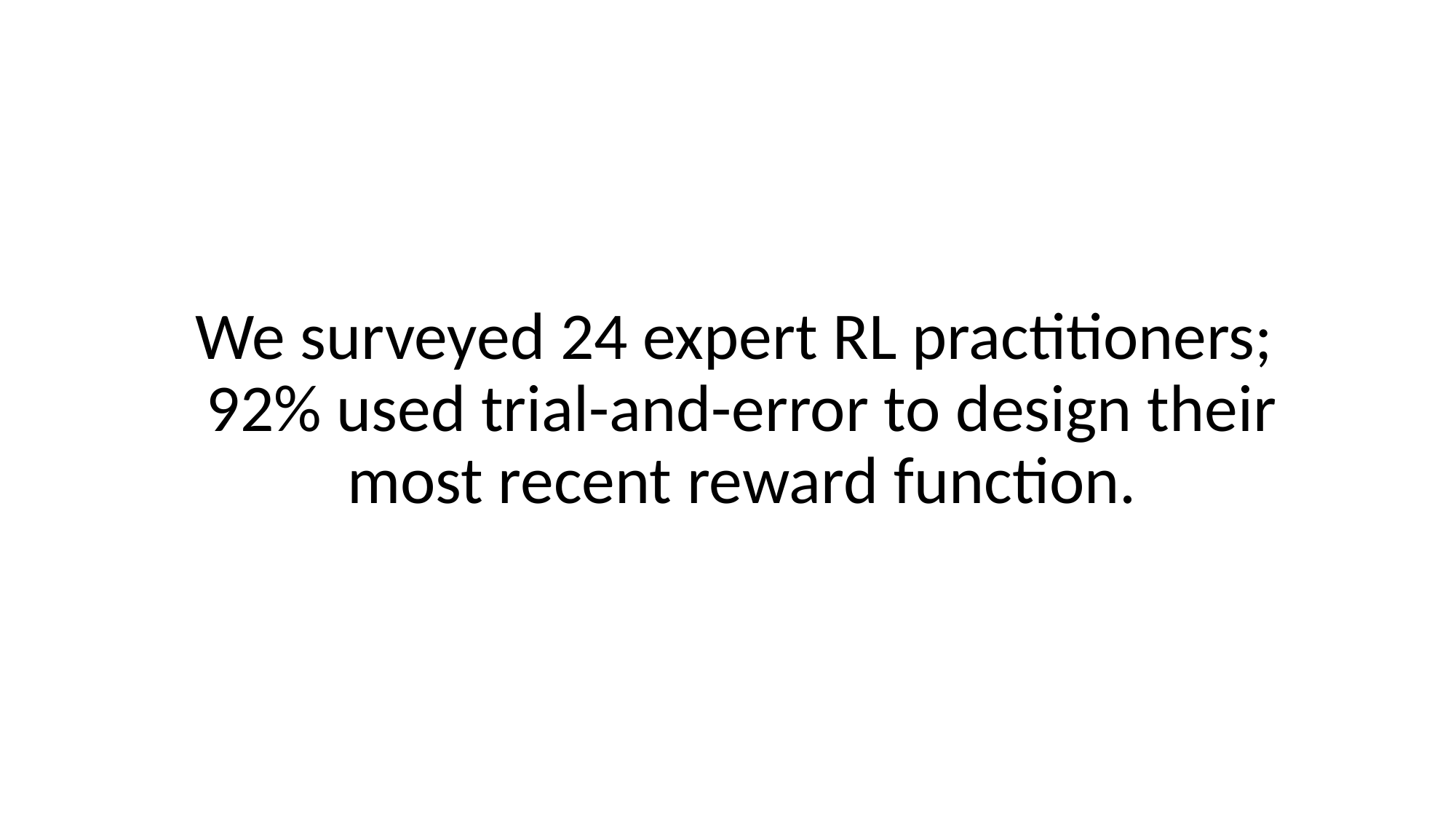

# We surveyed 24 expert RL practitioners; 92% used trial-and-error to design their most recent reward function.